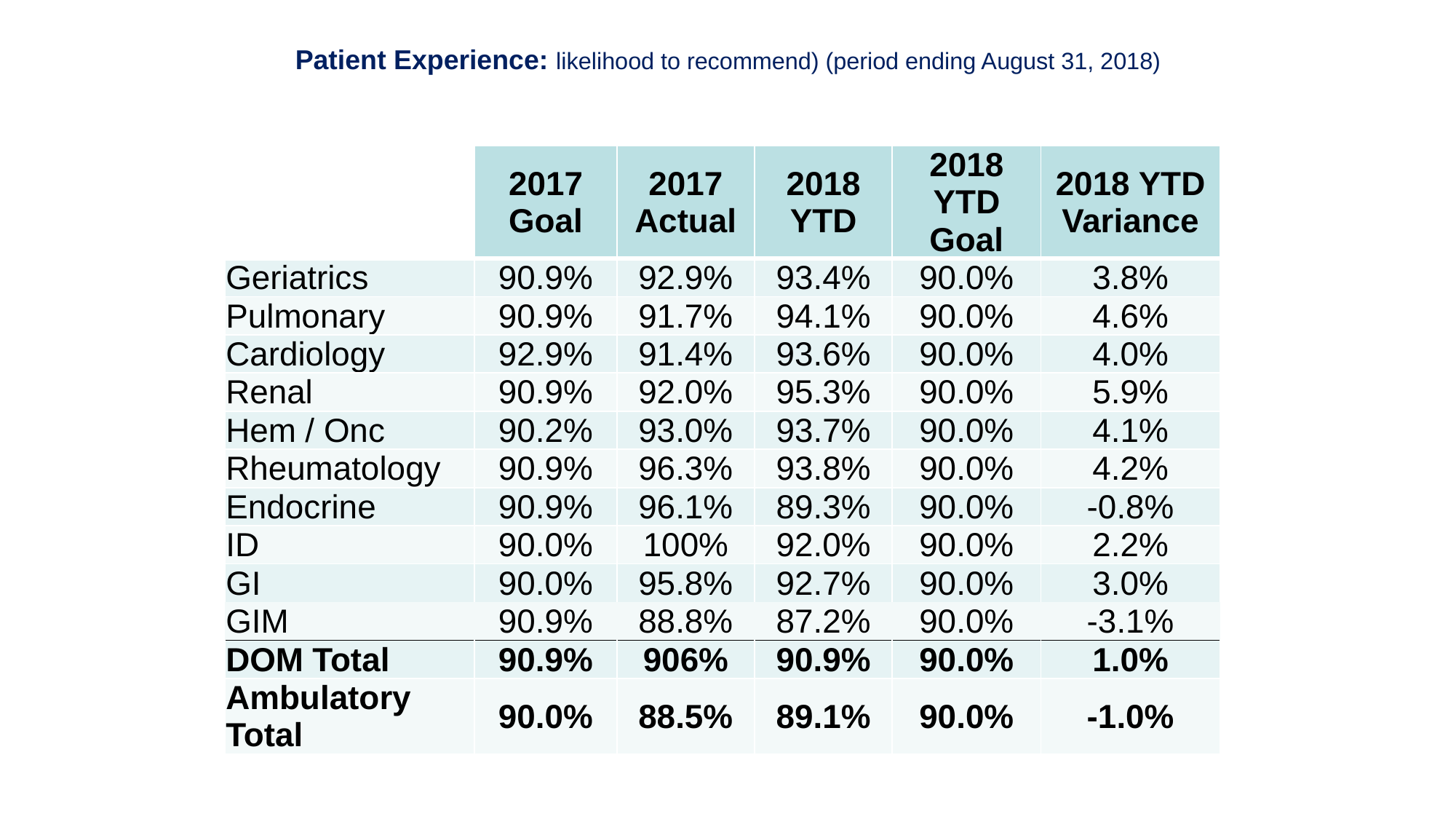

# Patient Experience: likelihood to recommend) (period ending August 31, 2018)
|  | 2017 Goal | 2017 Actual | 2018 YTD | 2018 YTD Goal | 2018 YTD Variance |
| --- | --- | --- | --- | --- | --- |
| Geriatrics | 90.9% | 92.9% | 93.4% | 90.0% | 3.8% |
| Pulmonary | 90.9% | 91.7% | 94.1% | 90.0% | 4.6% |
| Cardiology | 92.9% | 91.4% | 93.6% | 90.0% | 4.0% |
| Renal | 90.9% | 92.0% | 95.3% | 90.0% | 5.9% |
| Hem / Onc | 90.2% | 93.0% | 93.7% | 90.0% | 4.1% |
| Rheumatology | 90.9% | 96.3% | 93.8% | 90.0% | 4.2% |
| Endocrine | 90.9% | 96.1% | 89.3% | 90.0% | -0.8% |
| ID | 90.0% | 100% | 92.0% | 90.0% | 2.2% |
| GI | 90.0% | 95.8% | 92.7% | 90.0% | 3.0% |
| GIM | 90.9% | 88.8% | 87.2% | 90.0% | -3.1% |
| DOM Total | 90.9% | 906% | 90.9% | 90.0% | 1.0% |
| Ambulatory Total | 90.0% | 88.5% | 89.1% | 90.0% | -1.0% |